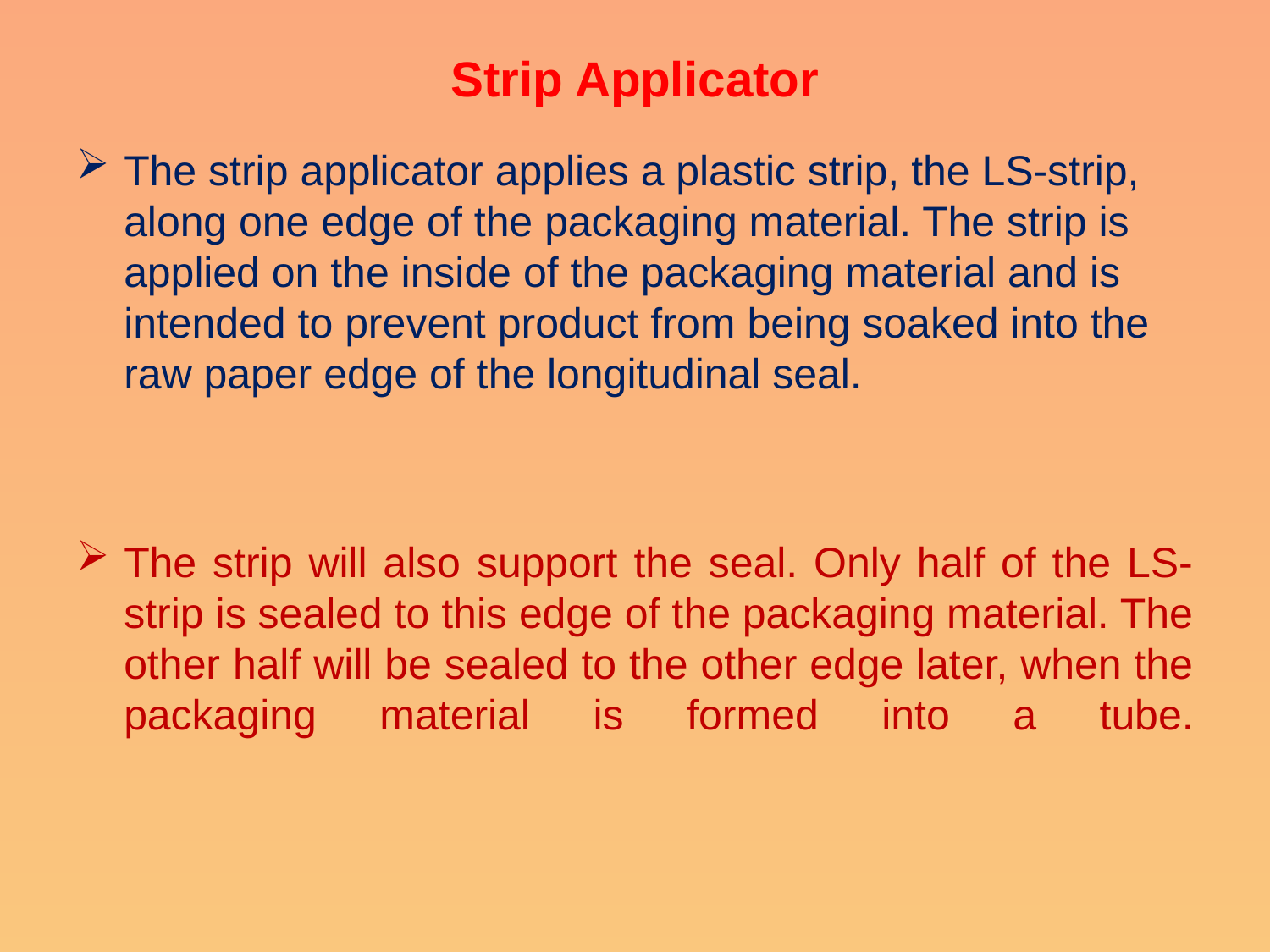

# Strip Applicator
The strip applicator applies a plastic strip, the LS-strip, along one edge of the packaging material. The strip is applied on the inside of the packaging material and is intended to prevent product from being soaked into the raw paper edge of the longitudinal seal.

The strip will also support the seal. Only half of the LS-strip is sealed to this edge of the packaging material. The other half will be sealed to the other edge later, when the packaging material is formed into a tube.